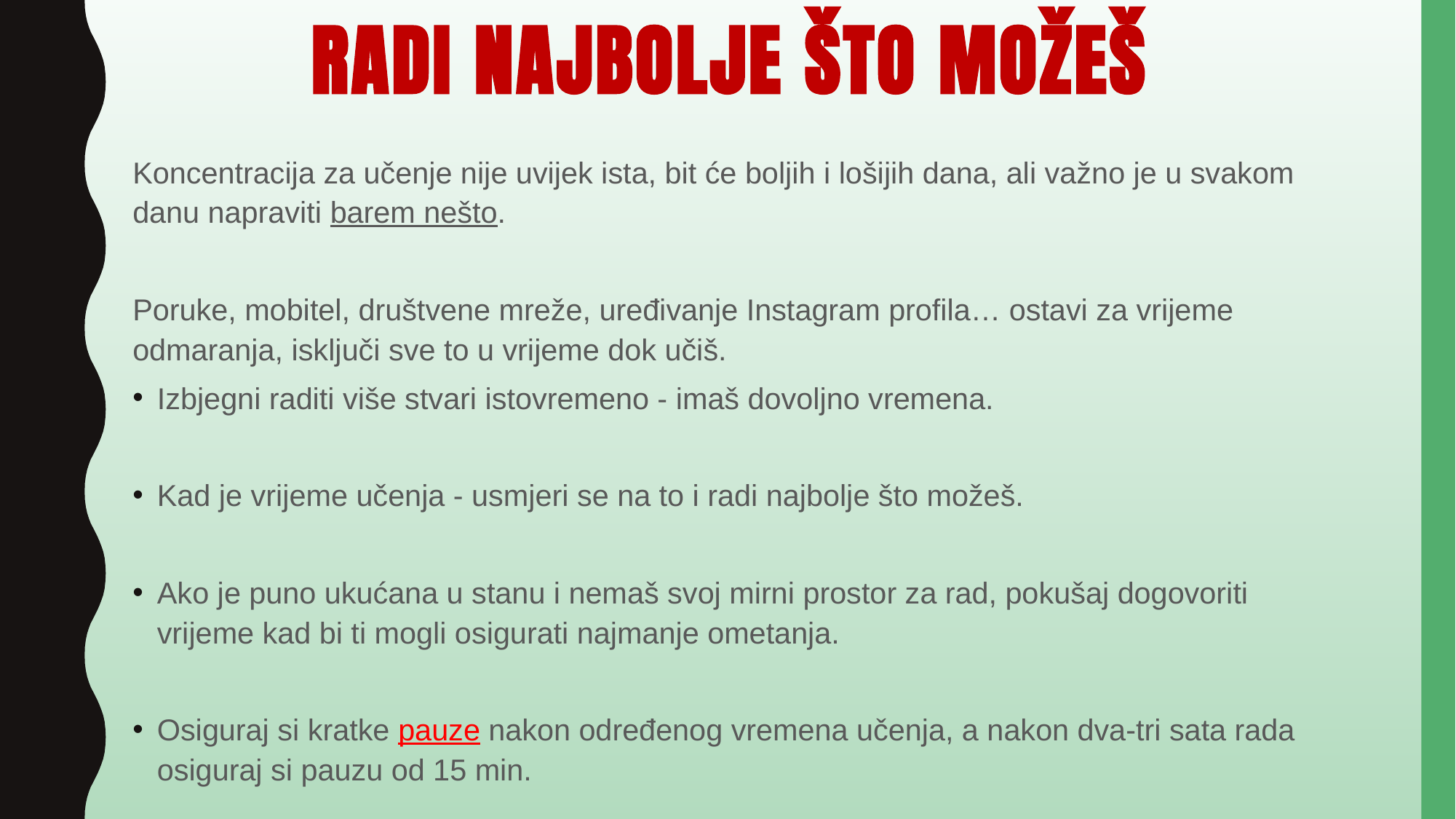

# Radi najbolje što možeš
Koncentracija za učenje nije uvijek ista, bit će boljih i lošijih dana, ali važno je u svakom danu napraviti barem nešto.

Poruke, mobitel, društvene mreže, uređivanje Instagram profila… ostavi za vrijeme odmaranja, isključi sve to u vrijeme dok učiš.
Izbjegni raditi više stvari istovremeno - imaš dovoljno vremena.

Kad je vrijeme učenja - usmjeri se na to i radi najbolje što možeš.

Ako je puno ukućana u stanu i nemaš svoj mirni prostor za rad, pokušaj dogovoriti vrijeme kad bi ti mogli osigurati najmanje ometanja.

Osiguraj si kratke pauze nakon određenog vremena učenja, a nakon dva-tri sata rada osiguraj si pauzu od 15 min.